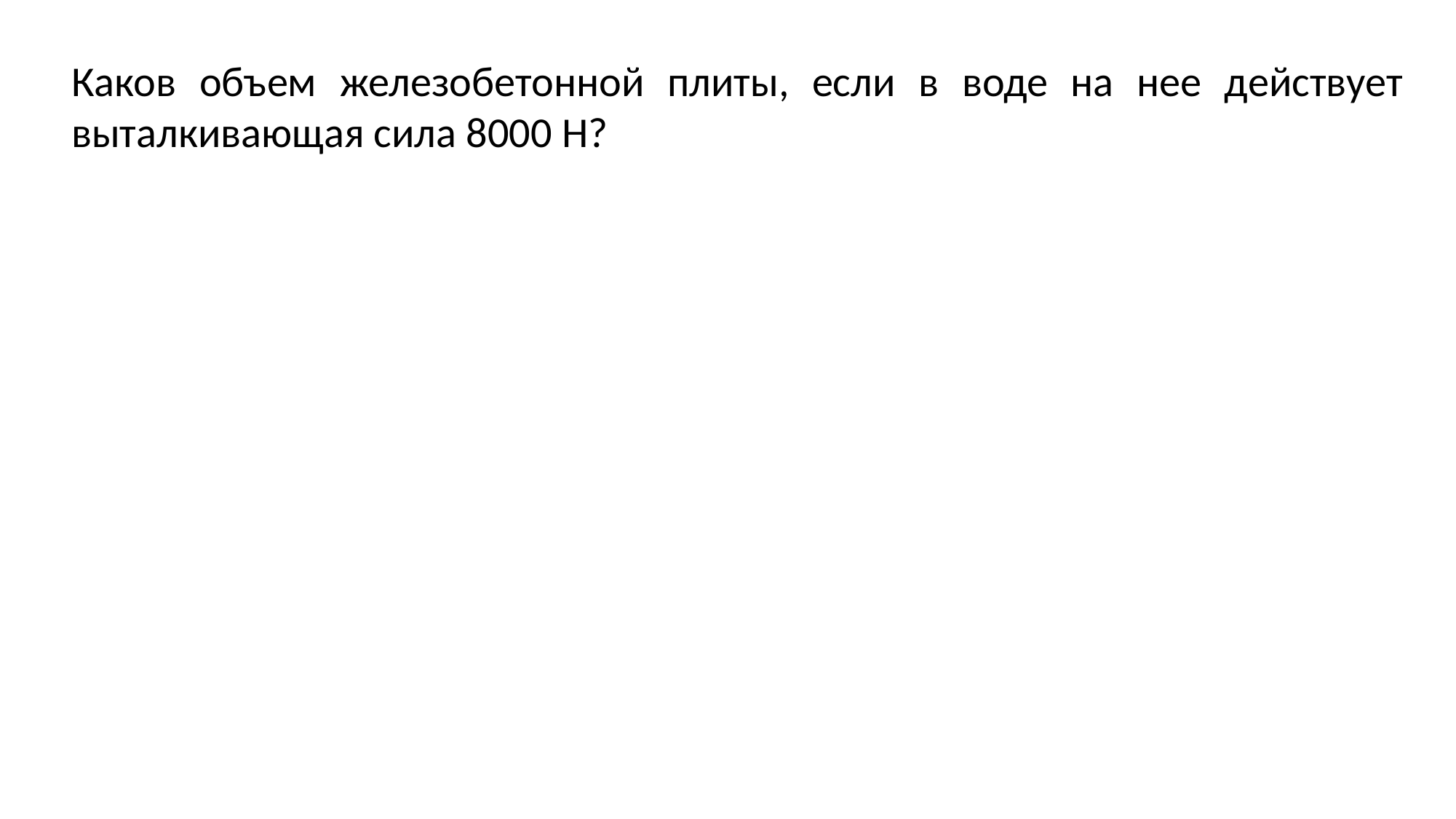

Каков объем железобетонной плиты, если в воде на нее действует выталкивающая сила 8000 Н?